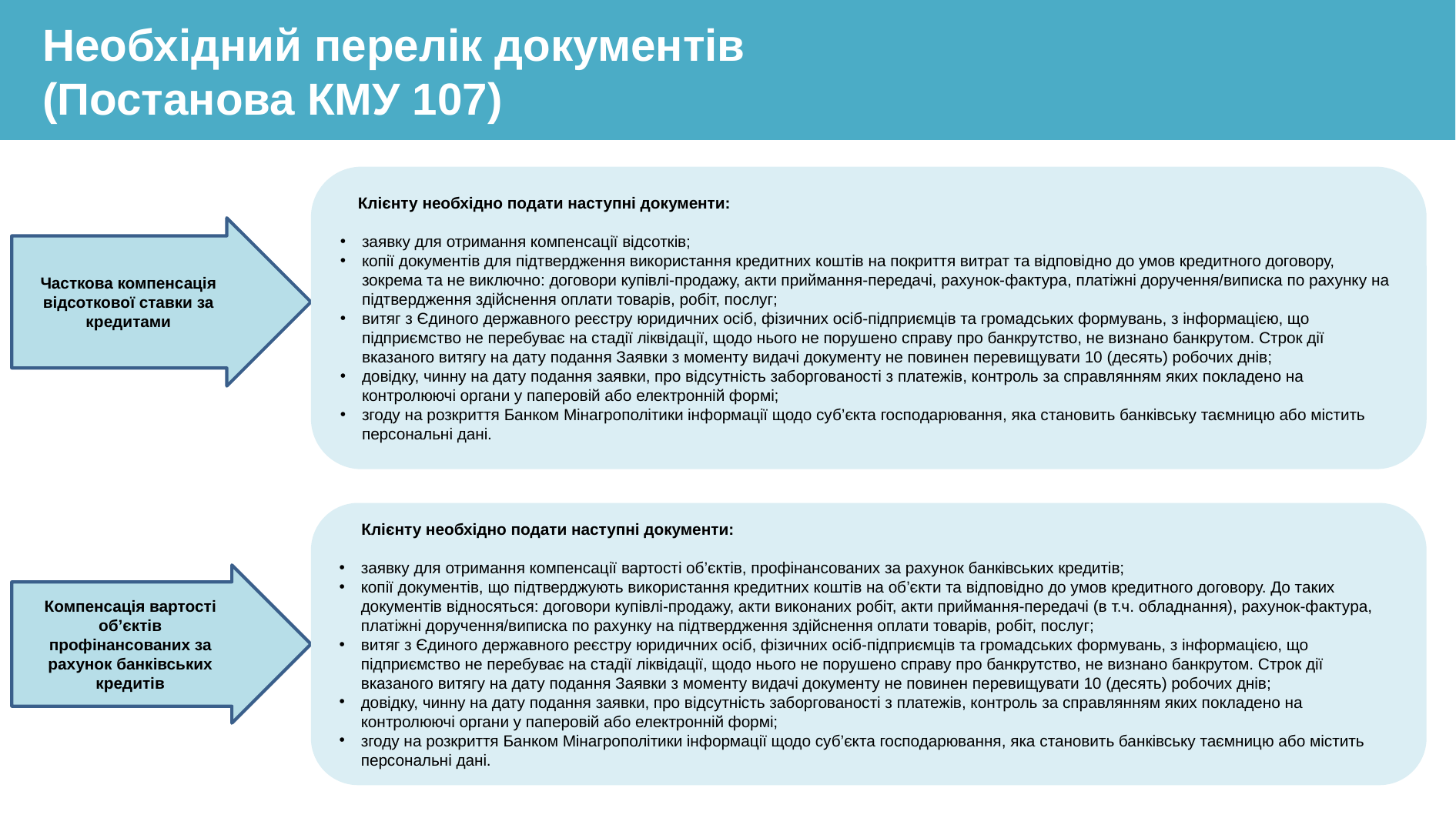

Необхідний перелік документів
(Постанова КМУ 107)

    Клієнту необхідно подати наступні документи:

заявку для отримання компенсації відсотків;
копії документів для підтвердження використання кредитних коштів на покриття витрат та відповідно до умов кредитного договору, зокрема та не виключно: договори купівлі-продажу, акти приймання-передачі, рахунок-фактура, платіжні доручення/виписка по рахунку на підтвердження здійснення оплати товарів, робіт, послуг;
витяг з Єдиного державного реєстру юридичних осіб, фізичних осіб-підприємців та громадських формувань, з інформацією, що підприємство не перебуває на стадії ліквідації, щодо нього не порушено справу про банкрутство, не визнано банкрутом. Строк дії вказаного витягу на дату подання Заявки з моменту видачі документу не повинен перевищувати 10 (десять) робочих днів;
довідку, чинну на дату подання заявки, про відсутність заборгованості з платежів, контроль за справлянням яких покладено на контролюючі органи у паперовій або електронній формі;
згоду на розкриття Банком Мінагрополітики інформації щодо суб’єкта господарювання, яка становить банківську таємницю або містить персональні дані.

Часткова компенсація відсоткової ставки за кредитами

     Клієнту необхідно подати наступні документи:

заявку для отримання компенсації вартості об’єктів, профінансованих за рахунок банківських кредитів;
копії документів, що підтверджують використання кредитних коштів на об’єкти та відповідно до умов кредитного договору. До таких документів відносяться: договори купівлі-продажу, акти виконаних робіт, акти приймання-передачі (в т.ч. обладнання), рахунок-фактура, платіжні доручення/виписка по рахунку на підтвердження здійснення оплати товарів, робіт, послуг;
витяг з Єдиного державного реєстру юридичних осіб, фізичних осіб-підприємців та громадських формувань, з інформацією, що підприємство не перебуває на стадії ліквідації, щодо нього не порушено справу про банкрутство, не визнано банкрутом. Строк дії вказаного витягу на дату подання Заявки з моменту видачі документу не повинен перевищувати 10 (десять) робочих днів;
довідку, чинну на дату подання заявки, про відсутність заборгованості з платежів, контроль за справлянням яких покладено на контролюючі органи у паперовій або електронній формі;
згоду на розкриття Банком Мінагрополітики інформації щодо суб’єкта господарювання, яка становить банківську таємницю або містить персональні дані.

Компенсація вартості об’єктів профінансованих за рахунок банківських кредитів